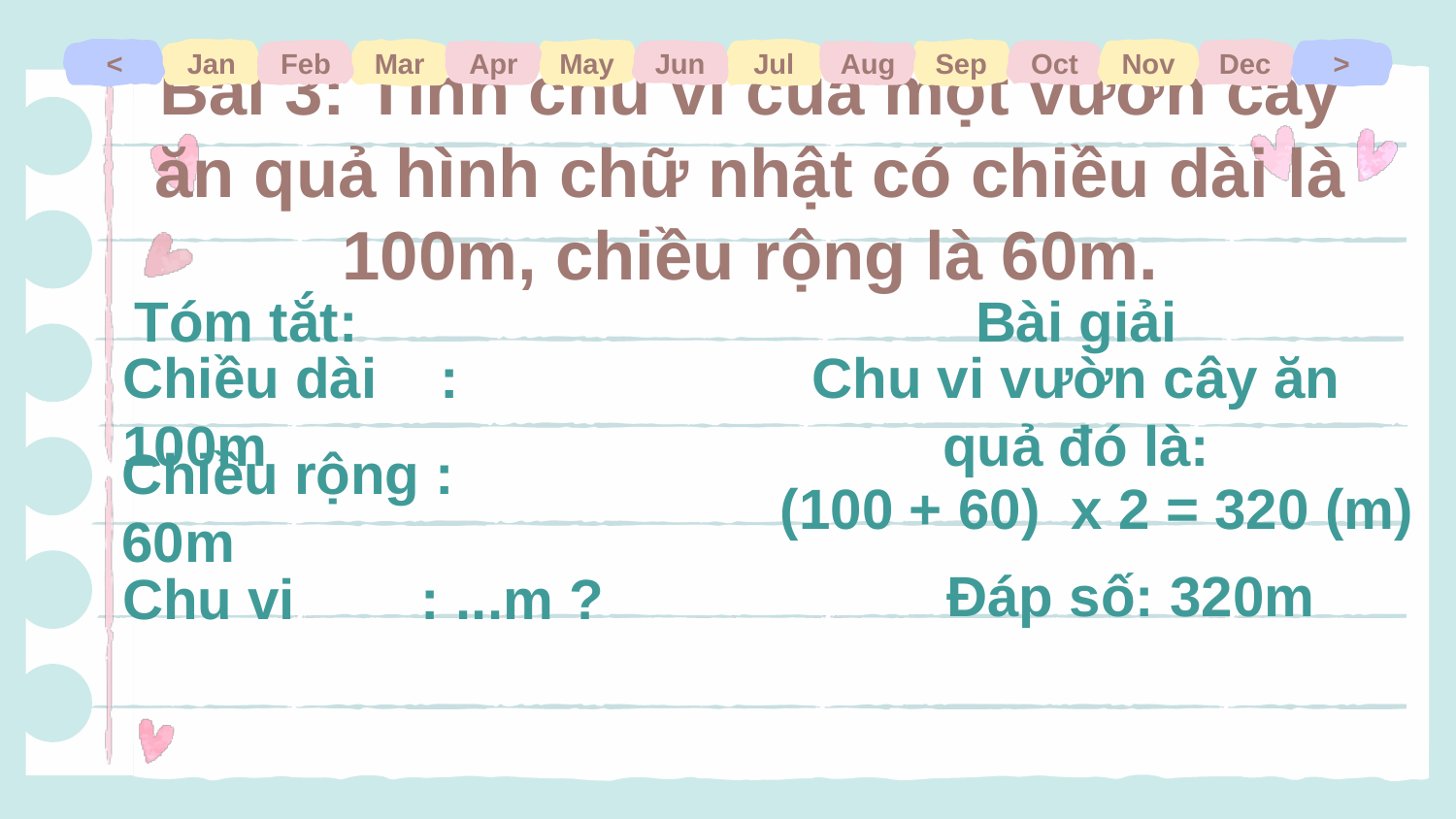

May
Sep
<
Jan
Mar
Jul
Nov
Dec
>
Feb
Jun
Oct
Apr
Aug
# Bài 3: Tính chu vi của một vườn cây ăn quả hình chữ nhật có chiều dài là 100m, chiều rộng là 60m.
Tóm tắt:
Bài giải
Chiều dài    : 100m
Chu vi vườn cây ăn quả đó là:
Chiều rộng : 60m
(100 + 60)  x 2 = 320 (m)
Đáp số: 320m
Chu vi        : ...m ?